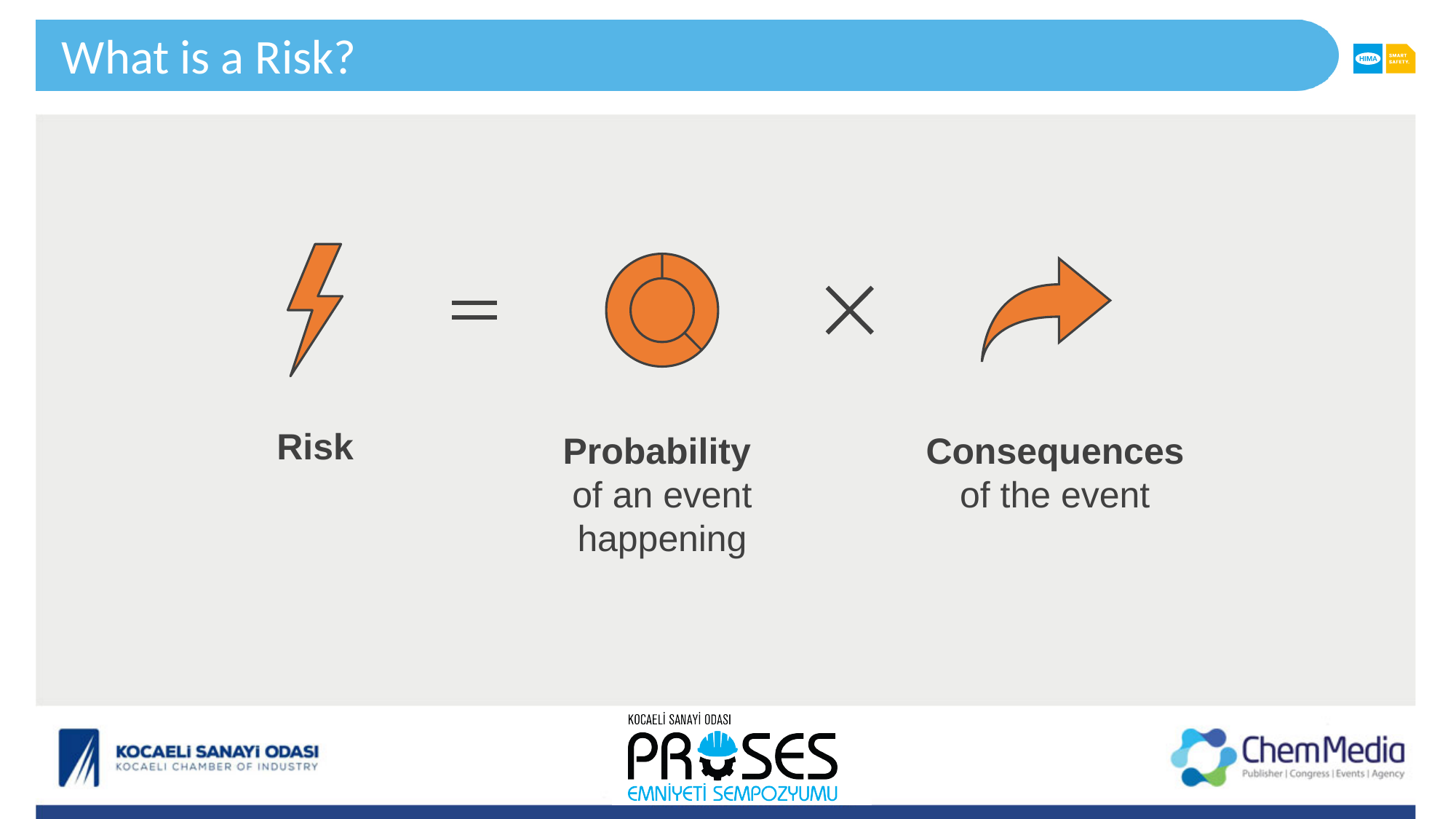

What is a Risk?

Risk
Probability
of an event happening
Consequences of the event